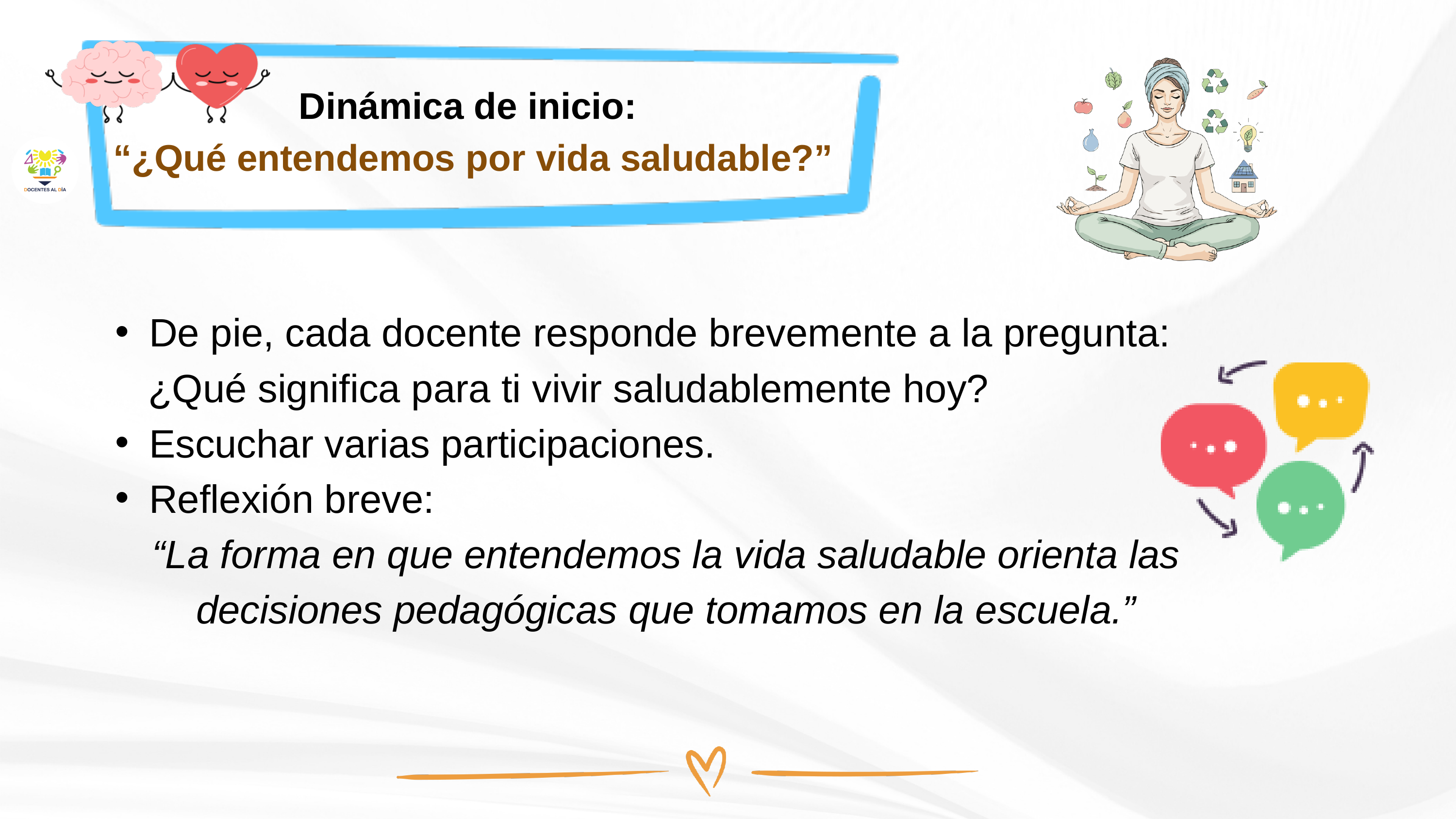

Dinámica de inicio:
“¿Qué entendemos por vida saludable?”

De pie, cada docente responde brevemente a la pregunta:
      ¿Qué significa para ti vivir saludablemente hoy?
Escuchar varias participaciones.
Reflexión breve:
“La forma en que entendemos la vida saludable orienta las decisiones pedagógicas que tomamos en la escuela.”